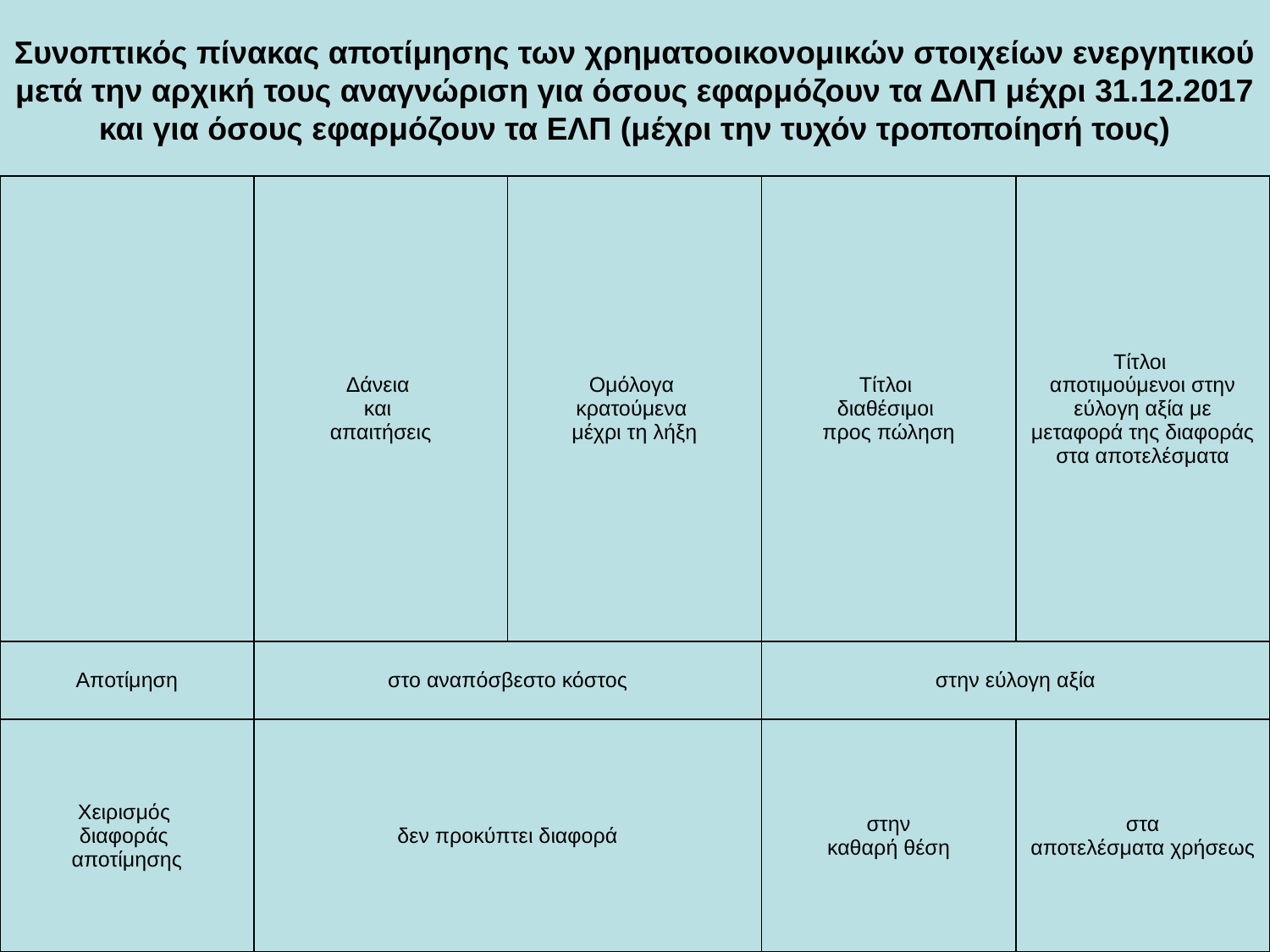

Συνοπτικός πίνακας αποτίμησης των χρηματοοικονομικών στοιχείων ενεργητικού μετά την αρχική τους αναγνώριση για όσους εφαρμόζουν τα ΔΛΠ μέχρι 31.12.2017 και για όσους εφαρμόζουν τα ΕΛΠ (μέχρι την τυχόν τροποποίησή τους)
|  | Δάνεια και απαιτήσεις | Ομόλογα κρατούμενα μέχρι τη λήξη | Τίτλοι διαθέσιμοι προς πώληση | Τίτλοι αποτιμούμενοι στην εύλογη αξία με μεταφορά της διαφοράς στα αποτελέσματα |
| --- | --- | --- | --- | --- |
| Αποτίμηση | στο αναπόσβεστο κόστος |  | στην εύλογη αξία |  |
| Χειρισμός διαφοράς αποτίμησης | δεν προκύπτει διαφορά |  | στην καθαρή θέση | στα αποτελέσματα χρήσεως |